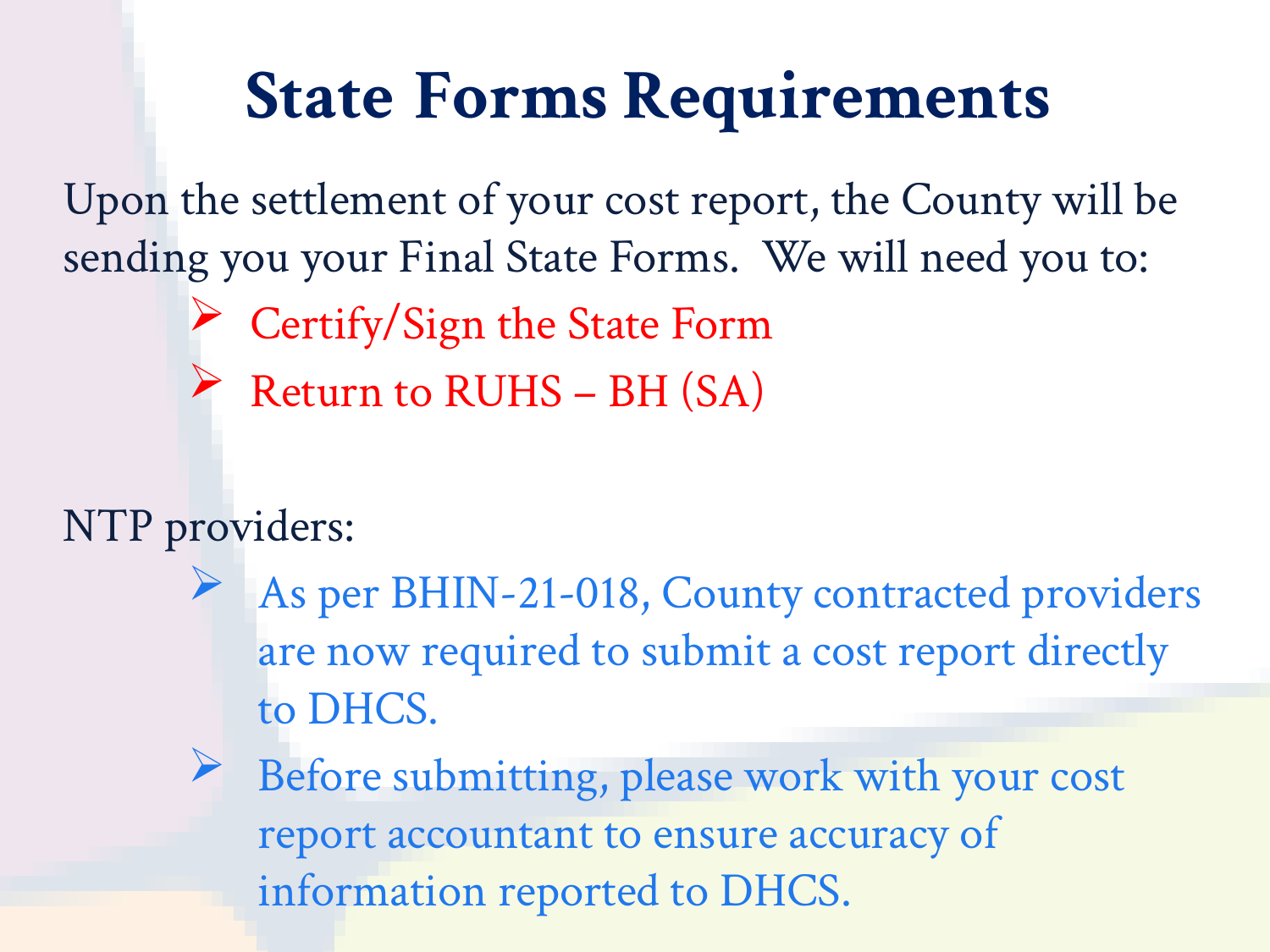

# State Forms Requirements
Upon the settlement of your cost report, the County will be sending you your Final State Forms.  We will need you to:
Certify/Sign the State Form
Return to RUHS – BH (SA)

NTP providers:
As per BHIN-21-018, County contracted providers are now required to submit a cost report directly to DHCS.
Before submitting, please work with your cost report accountant to ensure accuracy of information reported to DHCS.